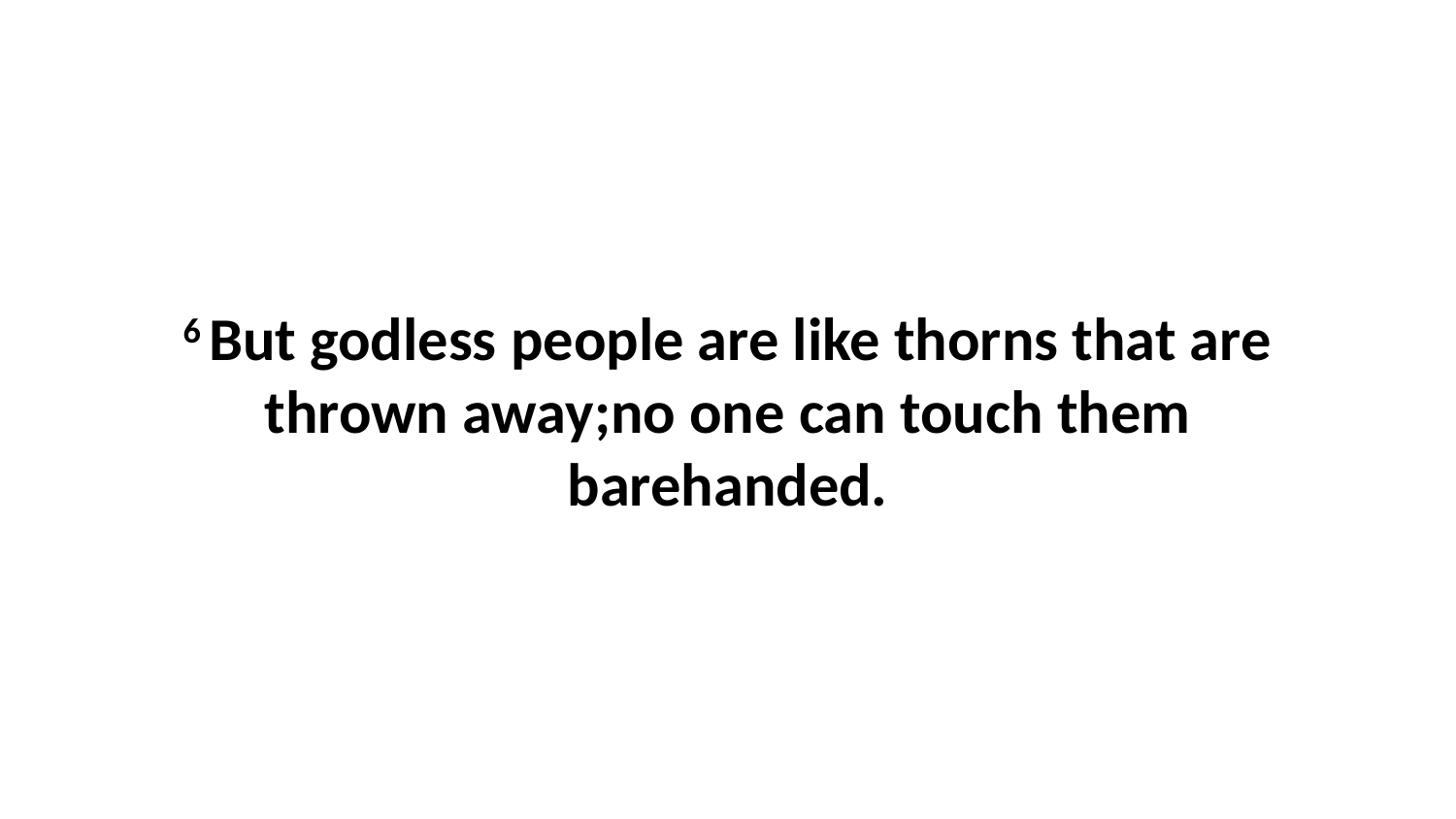

6 But godless people are like thorns that are thrown away;no one can touch them barehanded.